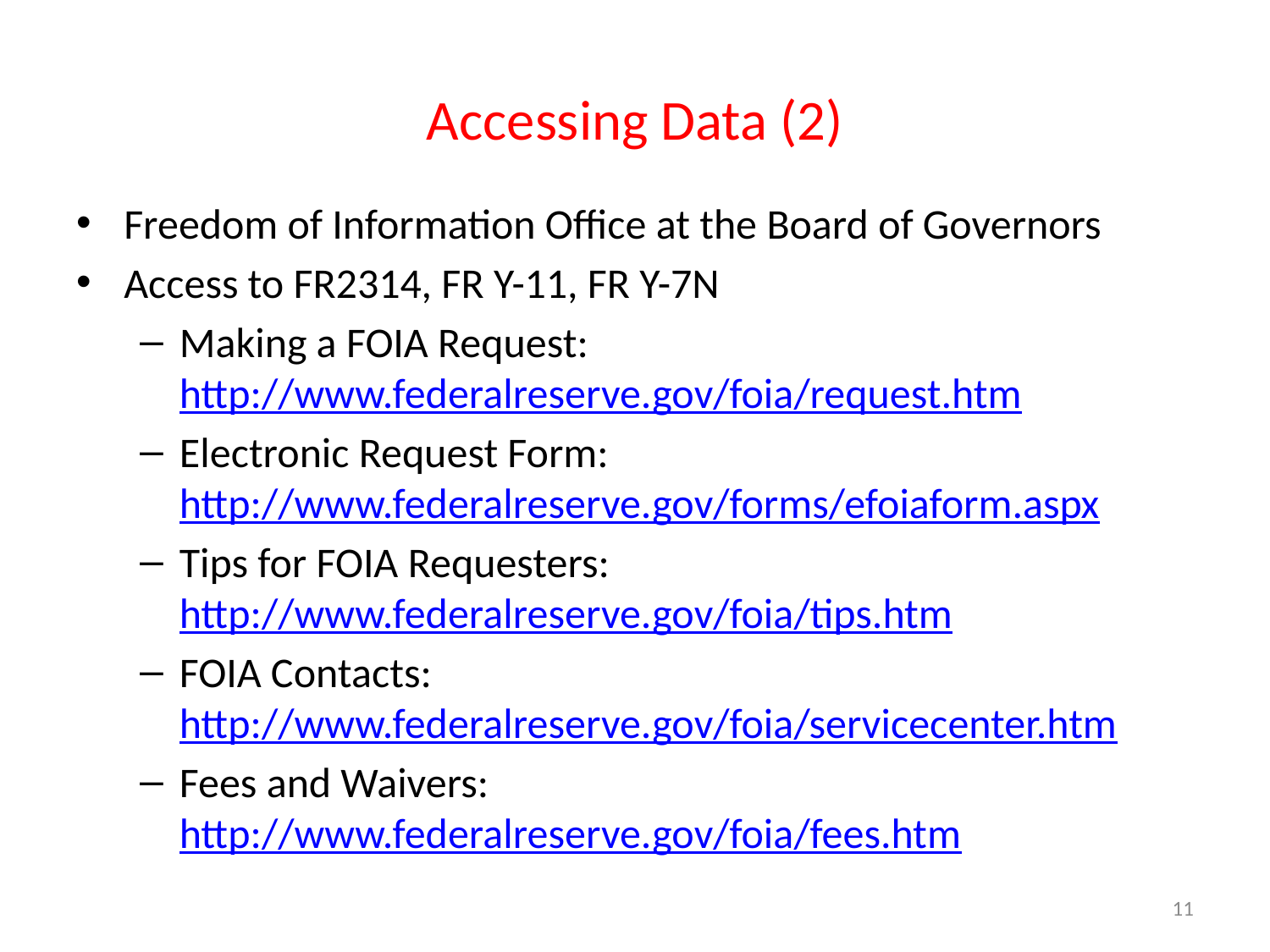

# Accessing Data (2)
Freedom of Information Office at the Board of Governors
Access to FR2314, FR Y-11, FR Y-7N
Making a FOIA Request: http://www.federalreserve.gov/foia/request.htm
Electronic Request Form: http://www.federalreserve.gov/forms/efoiaform.aspx
Tips for FOIA Requesters: http://www.federalreserve.gov/foia/tips.htm
FOIA Contacts: http://www.federalreserve.gov/foia/servicecenter.htm
Fees and Waivers: http://www.federalreserve.gov/foia/fees.htm

11